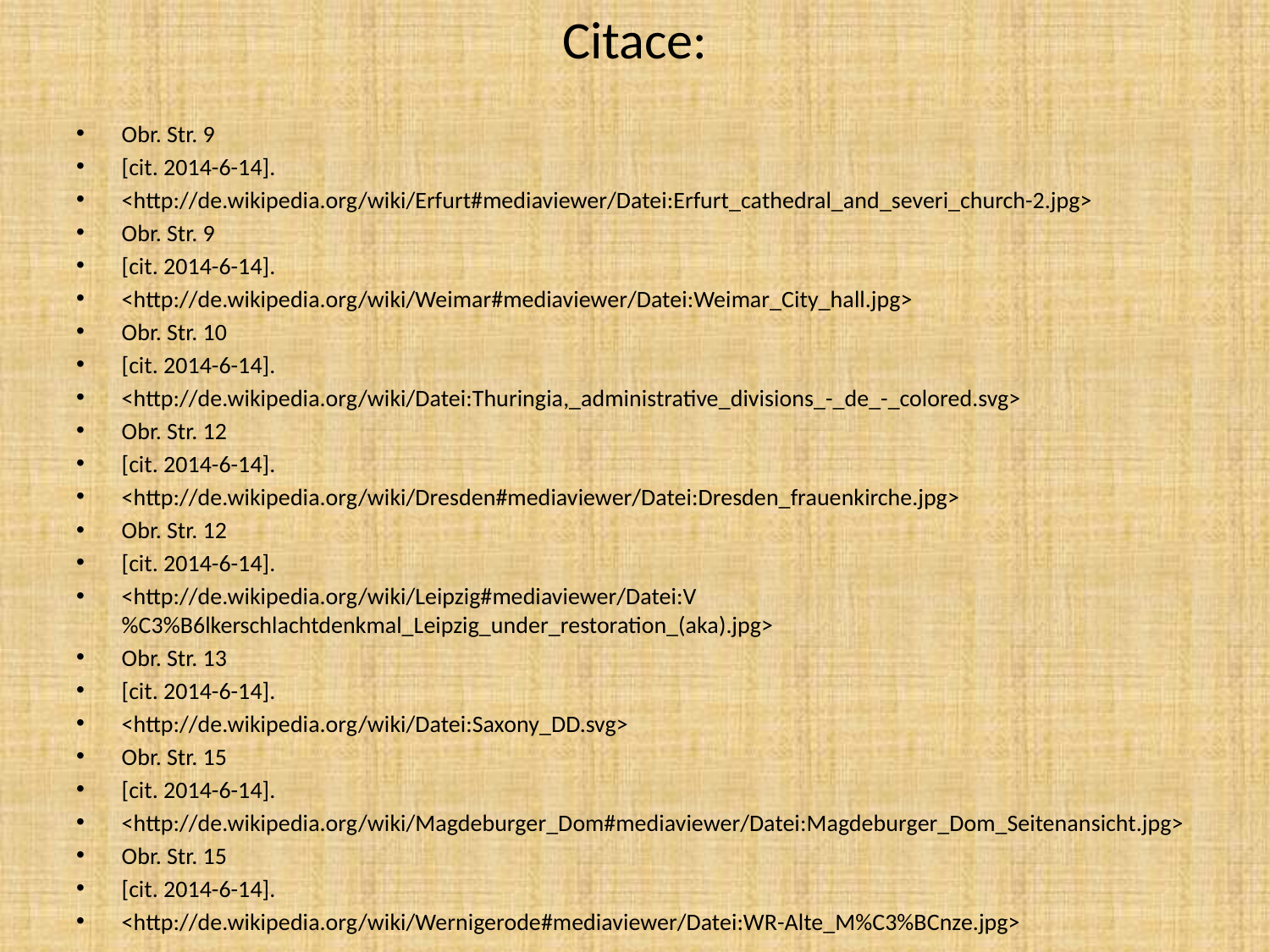

# Citace:

Obr. Str. 9
[cit. 2014-6-14].
<http://de.wikipedia.org/wiki/Erfurt#mediaviewer/Datei:Erfurt_cathedral_and_severi_church-2.jpg>
Obr. Str. 9
[cit. 2014-6-14].
<http://de.wikipedia.org/wiki/Weimar#mediaviewer/Datei:Weimar_City_hall.jpg>
Obr. Str. 10
[cit. 2014-6-14].
<http://de.wikipedia.org/wiki/Datei:Thuringia,_administrative_divisions_-_de_-_colored.svg>
Obr. Str. 12
[cit. 2014-6-14].
<http://de.wikipedia.org/wiki/Dresden#mediaviewer/Datei:Dresden_frauenkirche.jpg>
Obr. Str. 12
[cit. 2014-6-14].
<http://de.wikipedia.org/wiki/Leipzig#mediaviewer/Datei:V%C3%B6lkerschlachtdenkmal_Leipzig_under_restoration_(aka).jpg>
Obr. Str. 13
[cit. 2014-6-14].
<http://de.wikipedia.org/wiki/Datei:Saxony_DD.svg>
Obr. Str. 15
[cit. 2014-6-14].
<http://de.wikipedia.org/wiki/Magdeburger_Dom#mediaviewer/Datei:Magdeburger_Dom_Seitenansicht.jpg>
Obr. Str. 15
[cit. 2014-6-14].
<http://de.wikipedia.org/wiki/Wernigerode#mediaviewer/Datei:WR-Alte_M%C3%BCnze.jpg>